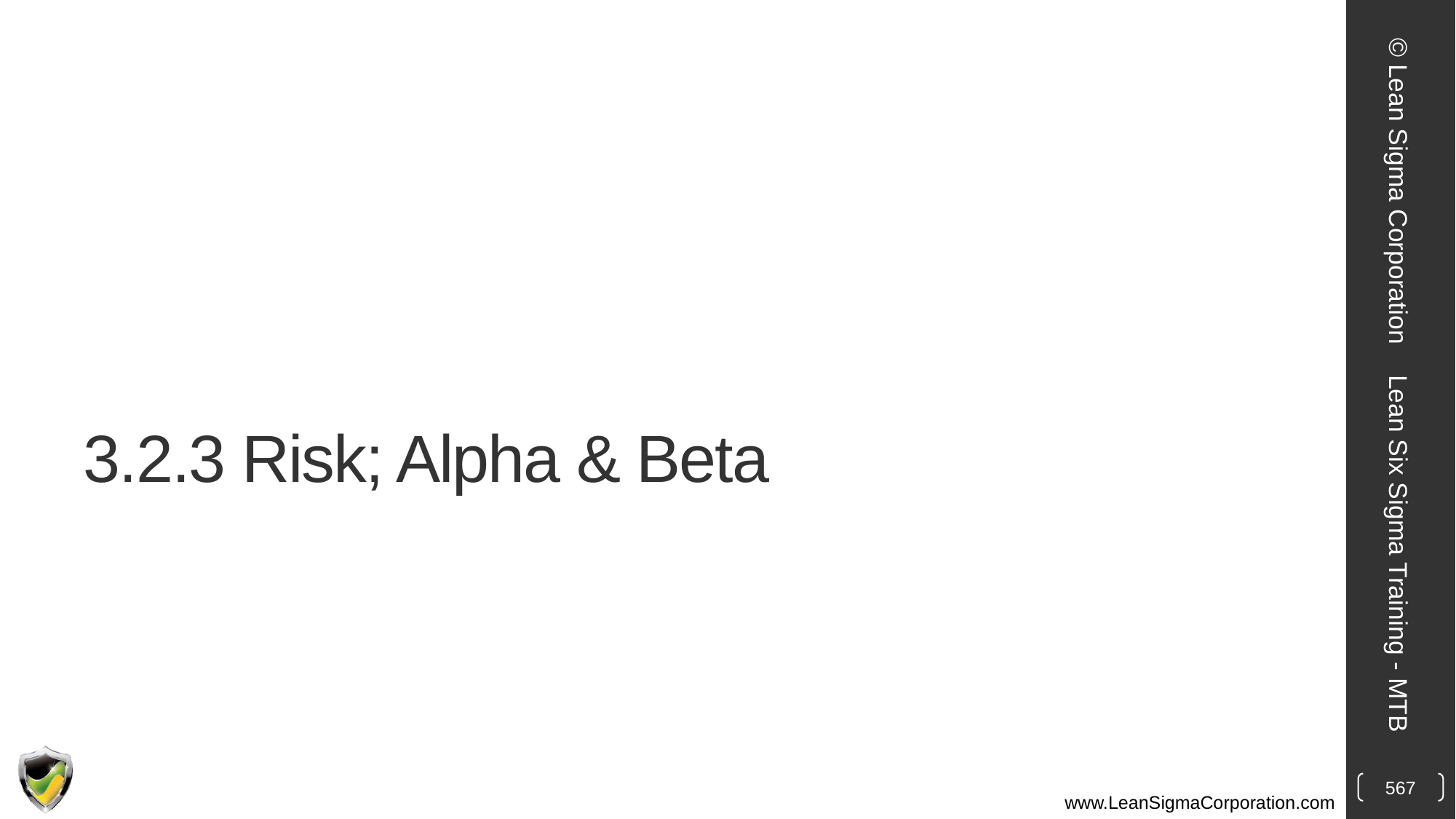

© Lean Sigma Corporation
# 3.2.3 Risk; Alpha & Beta
Lean Six Sigma Training - MTB
567